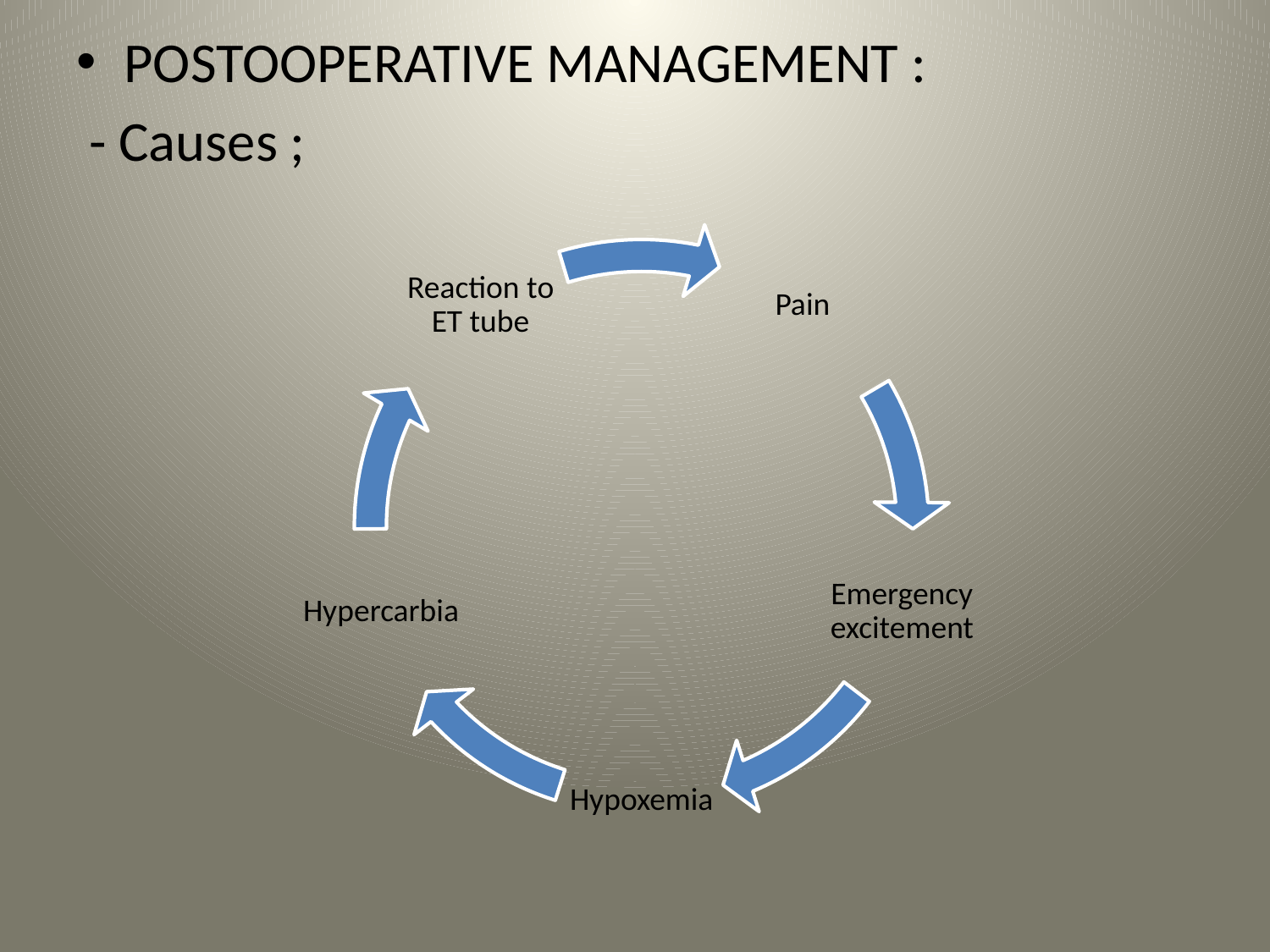

POSTOOPERATIVE MANAGEMENT :
 - Causes ;

Pain
Emergency excitement
Hypoxemia
Hypercarbia
Reaction to ET tube